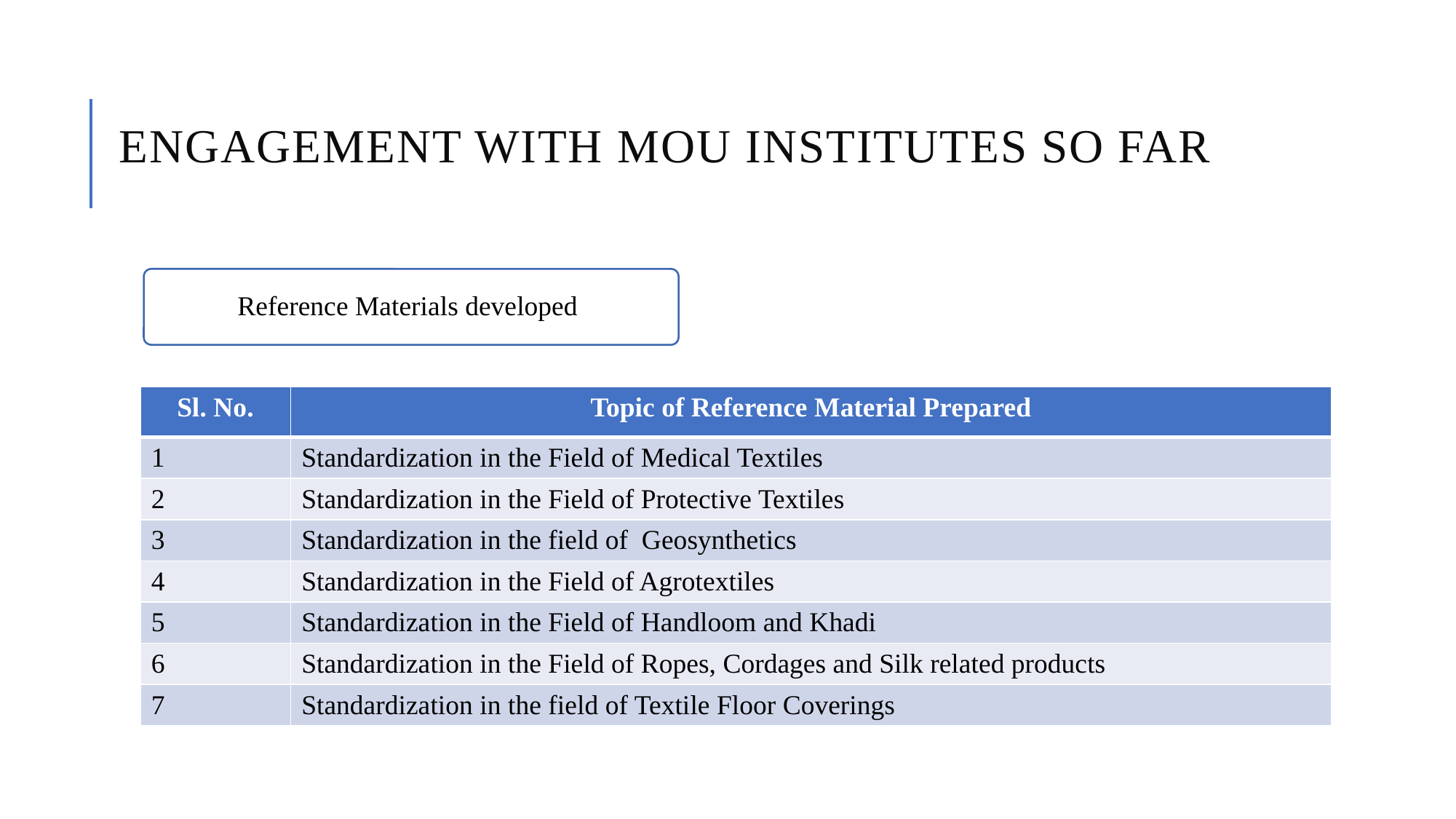

# Engagement with MoU Institutes SO FAR

Reference Materials developed
| Sl. No. | Topic of Reference Material Prepared |
| --- | --- |
| 1 | Standardization in the Field of Medical Textiles |
| 2 | Standardization in the Field of Protective Textiles |
| 3 | Standardization in the field of Geosynthetics |
| 4 | Standardization in the Field of Agrotextiles |
| 5 | Standardization in the Field of Handloom and Khadi |
| 6 | Standardization in the Field of Ropes, Cordages and Silk related products |
| 7 | Standardization in the field of Textile Floor Coverings |